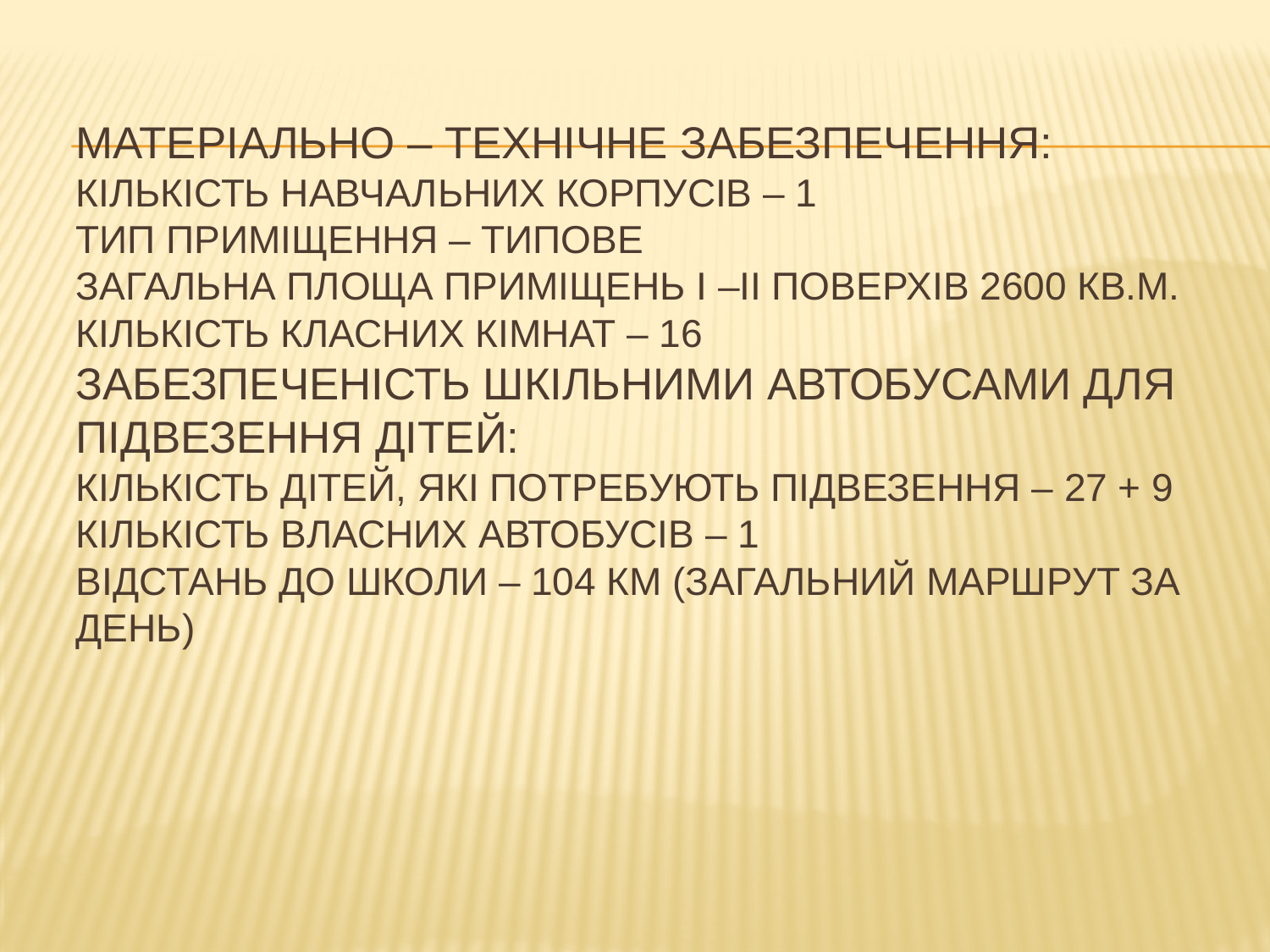

# Матеріально – технічне забезпечення: Кількість навчальних корпусів – 1 Тип приміщення – типове Загальна площа приміщень І –ІІ поверхів 2600 кв.м. Кількість класних кімнат – 16 Забезпеченість шкільними автобусами для підвезення дітей: Кількість дітей, які потребують підвезення – 27 + 9 Кількість власних автобусів – 1 Відстань до школи – 104 км (загальний маршрут за день)